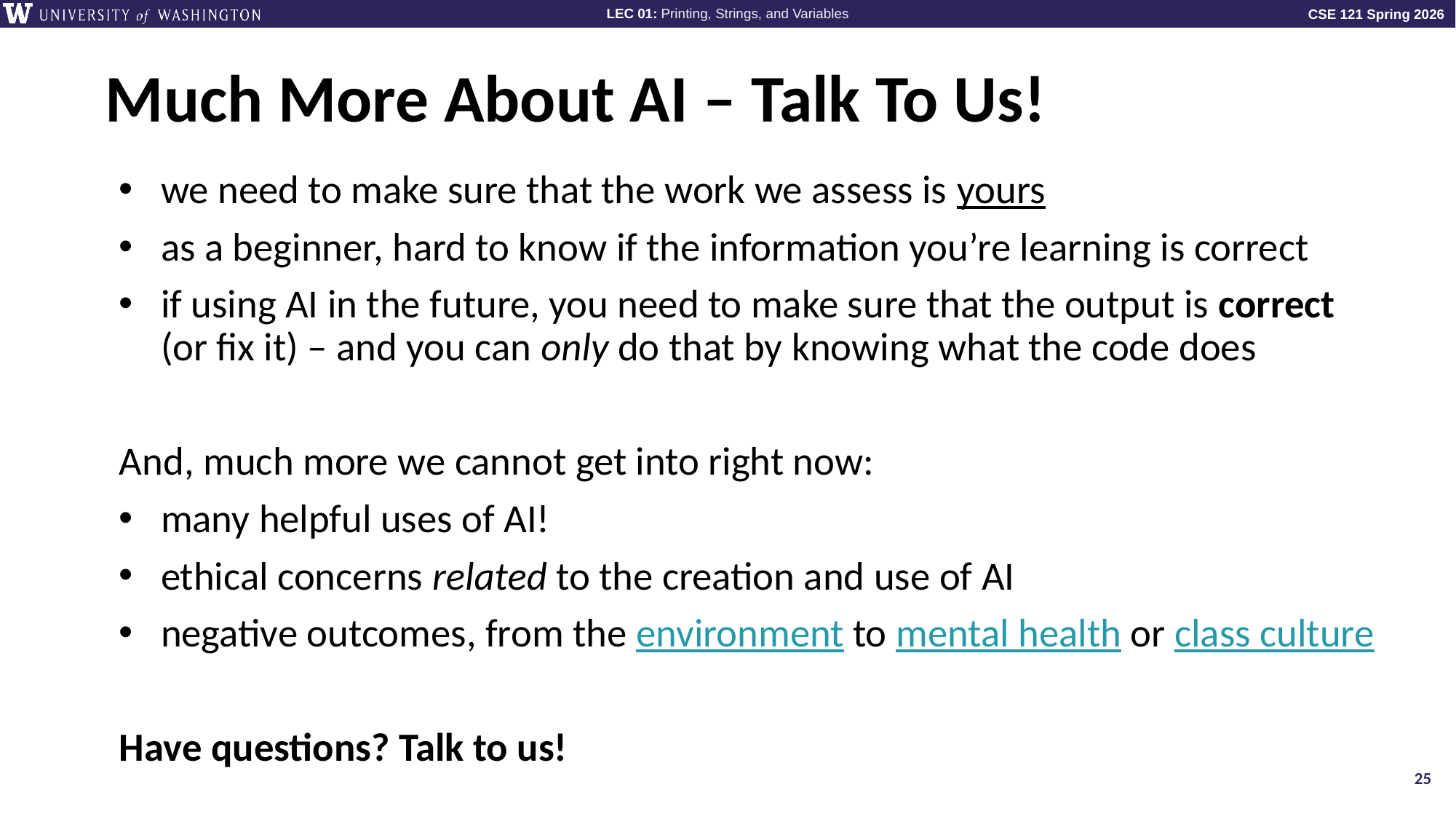

# Much More About AI – Talk To Us!
we need to make sure that the work we assess is yours
as a beginner, hard to know if the information you’re learning is correct
if using AI in the future, you need to make sure that the output is correct (or fix it) – and you can only do that by knowing what the code does

And, much more we cannot get into right now:
many helpful uses of AI!
ethical concerns related to the creation and use of AI
negative outcomes, from the environment to mental health or class culture

Have questions? Talk to us!
25